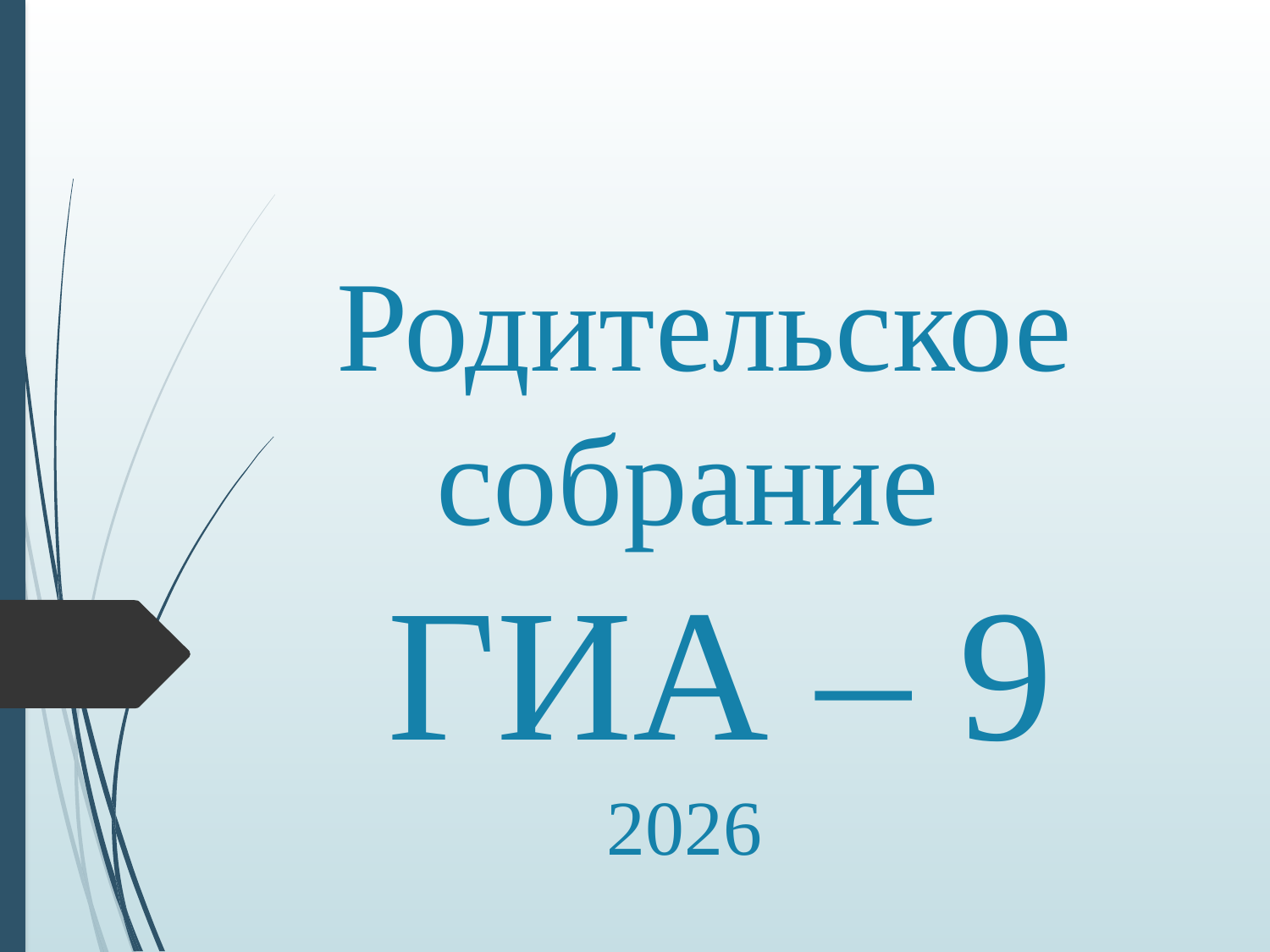

# Родительское собрание ГИА – 9 2026